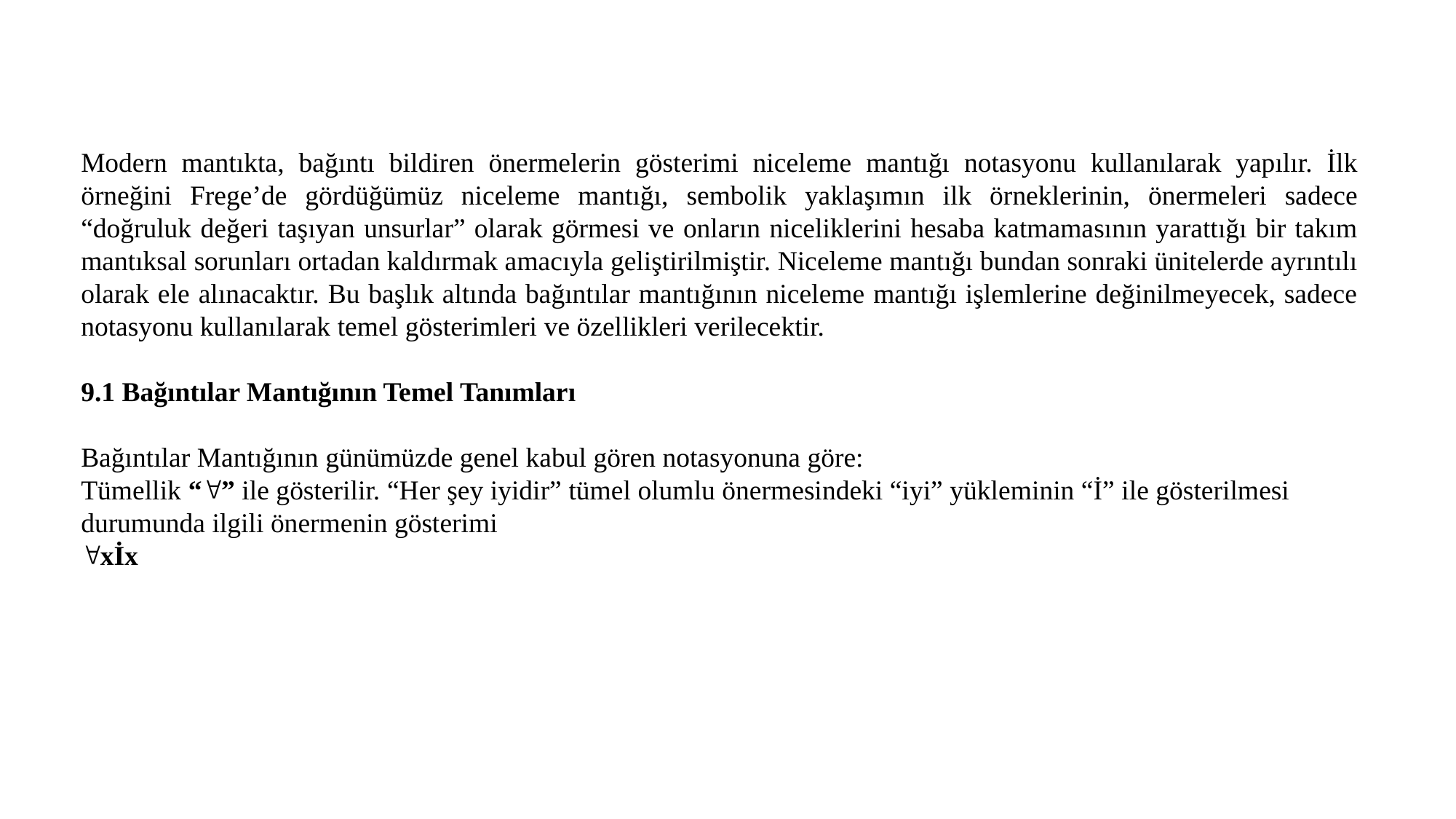

Modern mantıkta, bağıntı bildiren önermelerin gösterimi niceleme mantığı notasyonu kullanılarak yapılır. İlk örneğini Frege’de gördüğümüz niceleme mantığı, sembolik yaklaşımın ilk örneklerinin, önermeleri sadece “doğruluk değeri taşıyan unsurlar” olarak görmesi ve onların niceliklerini hesaba katmamasının yarattığı bir takım mantıksal sorunları ortadan kaldırmak amacıyla geliştirilmiştir. Niceleme mantığı bundan sonraki ünitelerde ayrıntılı olarak ele alınacaktır. Bu başlık altında bağıntılar mantığının niceleme mantığı işlemlerine değinilmeyecek, sadece notasyonu kullanılarak temel gösterimleri ve özellikleri verilecektir.

9.1 Bağıntılar Mantığının Temel Tanımları

Bağıntılar Mantığının günümüzde genel kabul gören notasyonuna göre:
Tümellik “∀” ile gösterilir. “Her şey iyidir” tümel olumlu önermesindeki “iyi” yükleminin “İ” ile gösterilmesi durumunda ilgili önermenin gösterimi
∀xİx